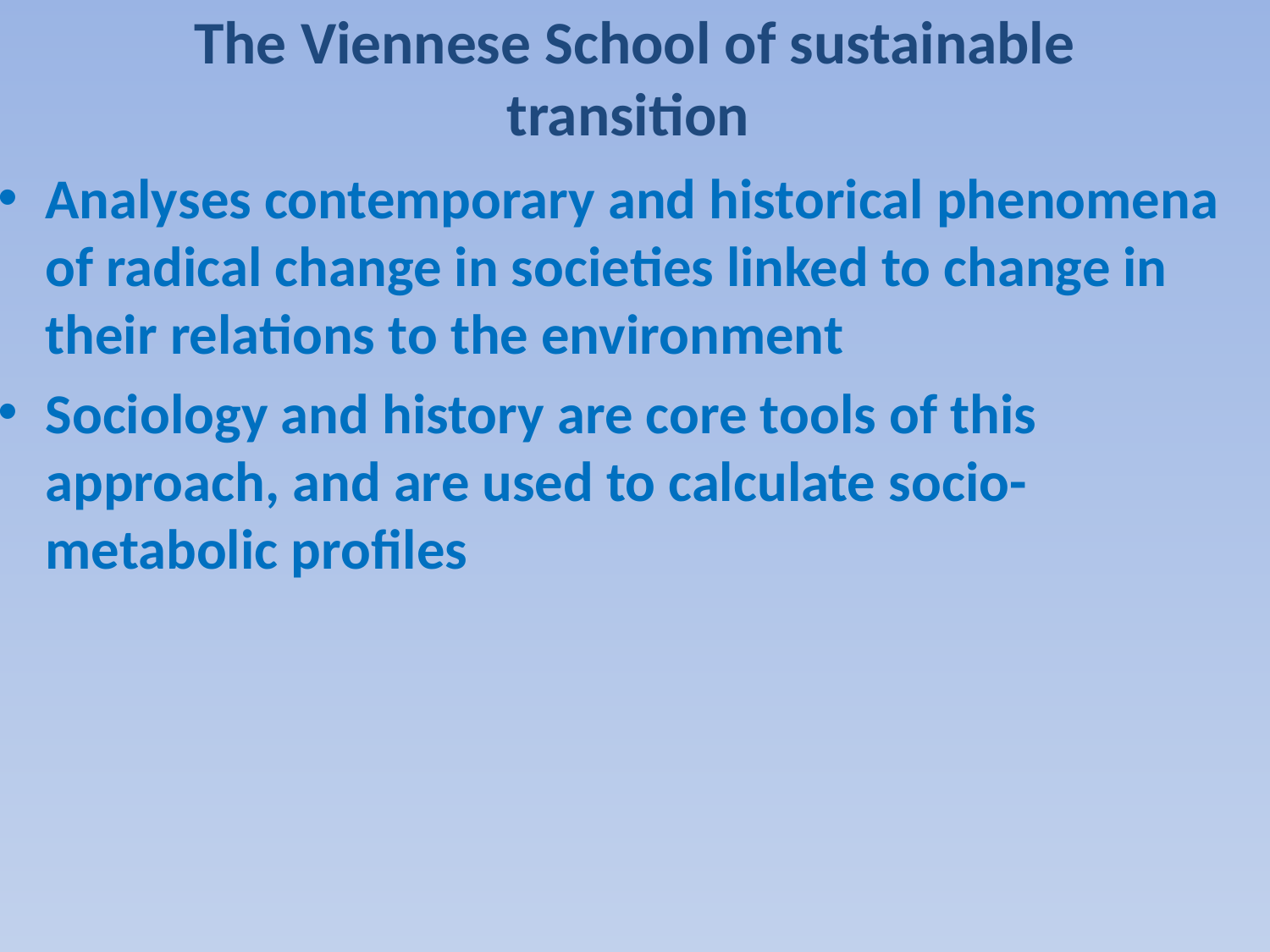

# The Viennese School of sustainable transition
Analyses contemporary and historical phenomena of radical change in societies linked to change in their relations to the environment
Sociology and history are core tools of this approach, and are used to calculate socio-metabolic profiles